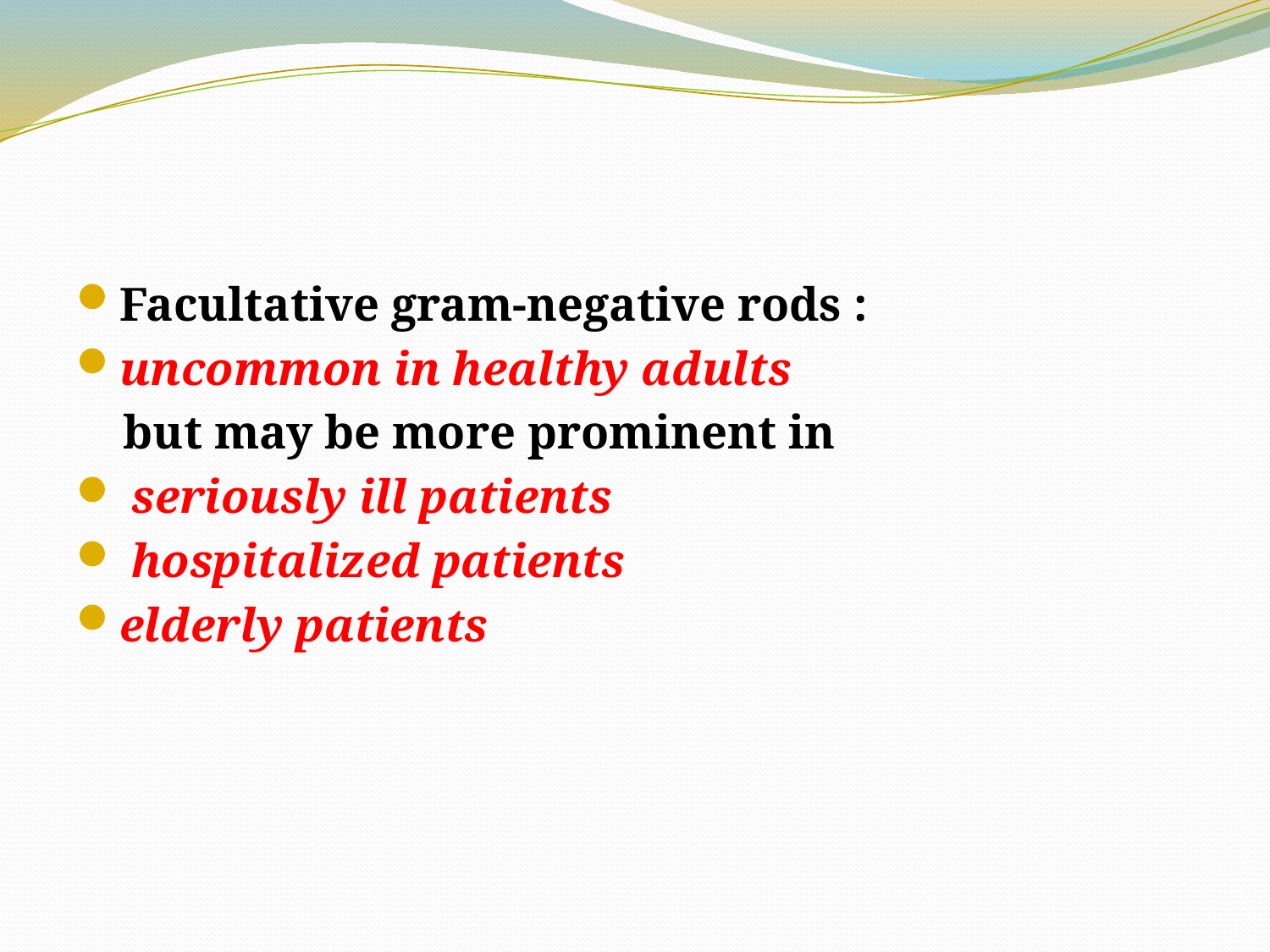

#
Facultative gram-negative rods :
uncommon in healthy adults
    but may be more prominent in
 seriously ill patients
 hospitalized patients
elderly patients